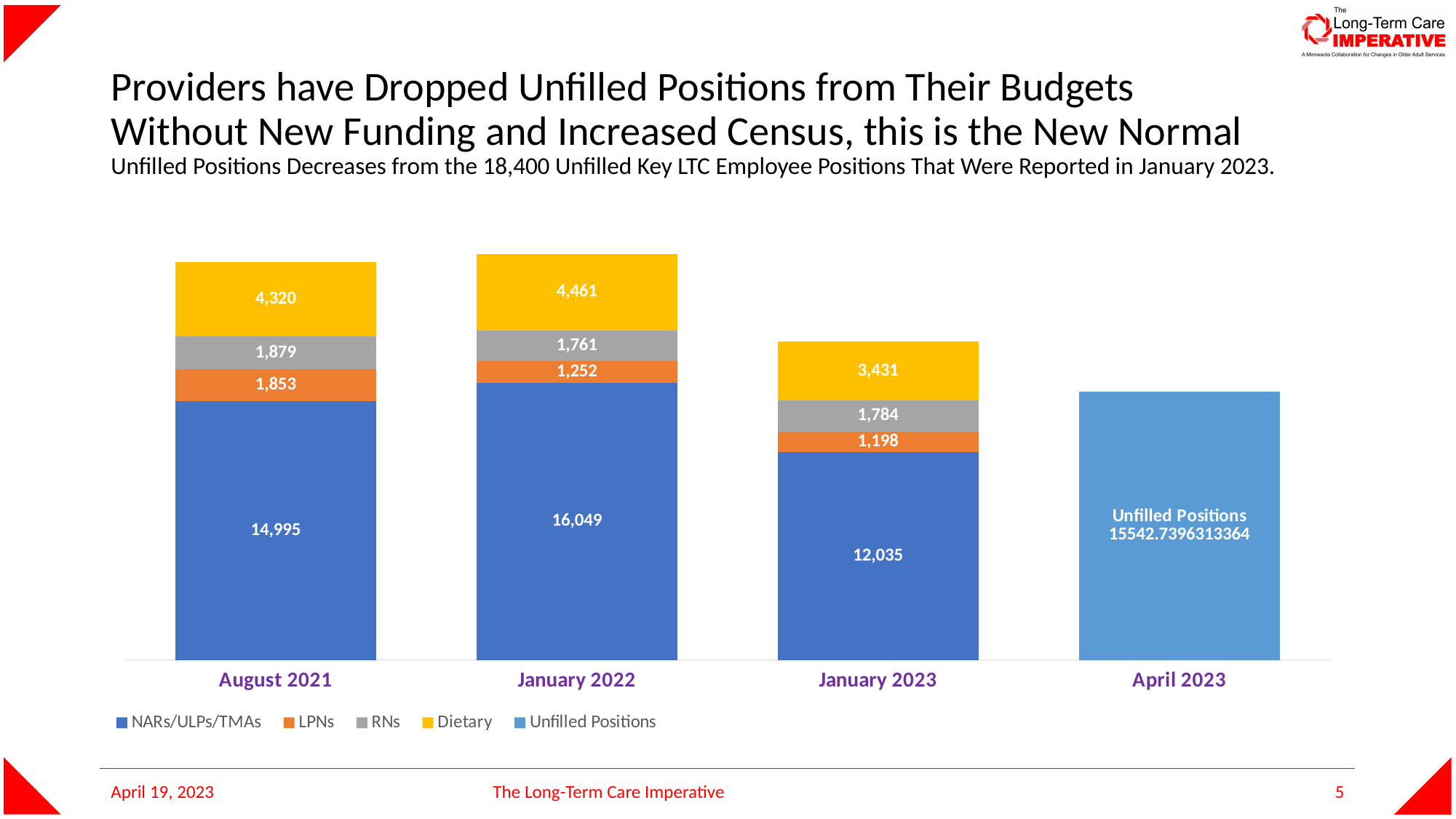

# Providers have Dropped Unfilled Positions from Their Budgets Without New Funding and Increased Census, this is the New Normal Unfilled Positions Decreases from the 18,400 Unfilled Key LTC Employee Positions That Were Reported in January 2023.

### Chart

| Category | NARs/ULPs/TMAs | LPNs | RNs | Dietary | Unfilled Positions |
|---|---|---|---|---|---|
| August 2021 | 14994.76483369547 | 1853.433227477854 | 1878.71401491217 | 4320.18652849741 | None |
| January 2022 | 16049.0 | 1252.0 | 1761.0 | 4461.0 | None |
| January 2023 | 12035.0 | 1198.0 | 1784.0 | 3431.0 | None |
| April 2023 | None | None | None | None | 15542.739631336406 |
April 19, 2023
The Long-Term Care Imperative
5